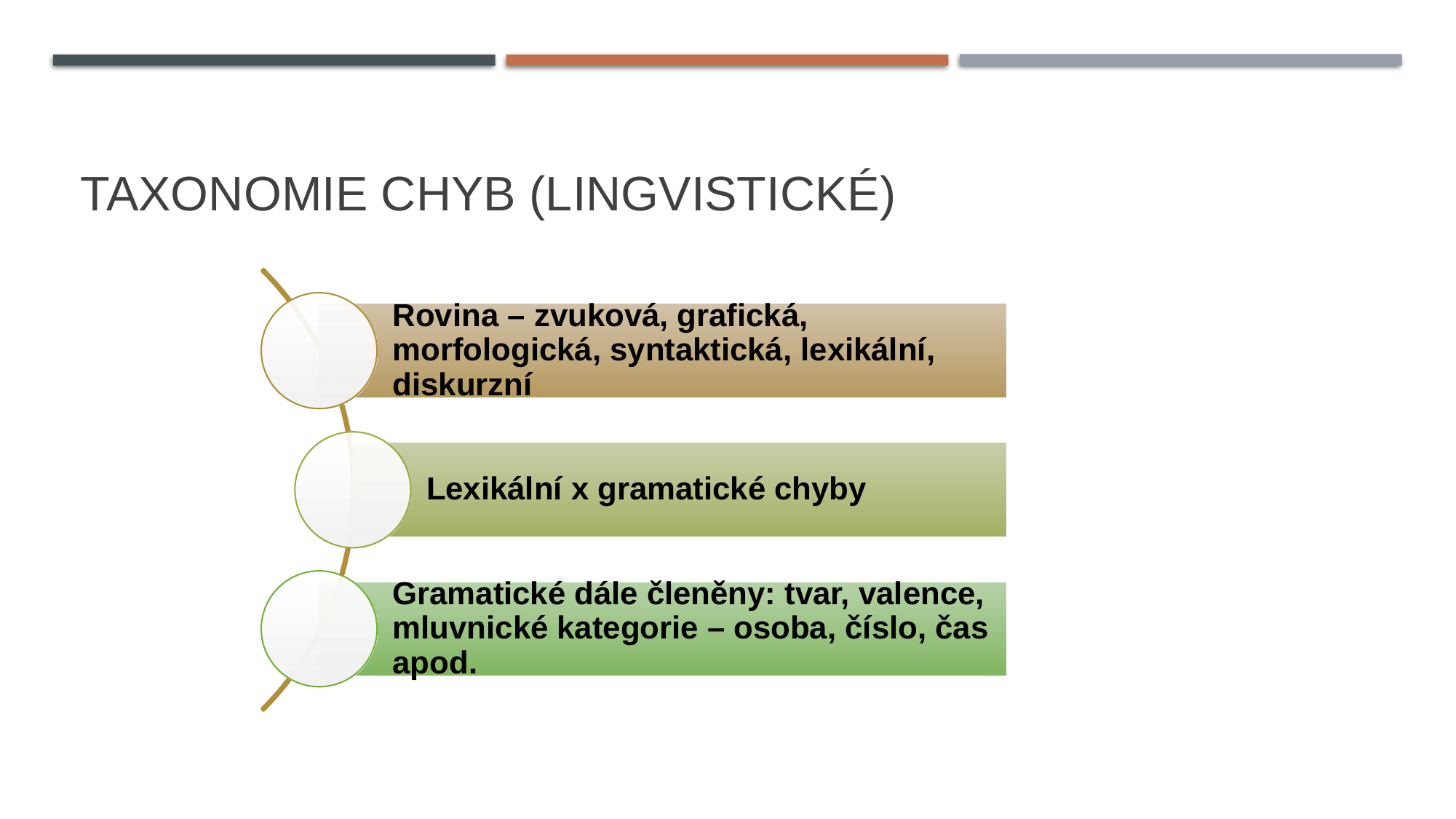

# Taxonomie Chyb (lingvistické)
Rovina – zvuková, grafická, morfologická, syntaktická, lexikální, diskurzní
Lexikální x gramatické chyby
Gramatické dále členěny: tvar, valence, mluvnické kategorie – osoba, číslo, čas apod.